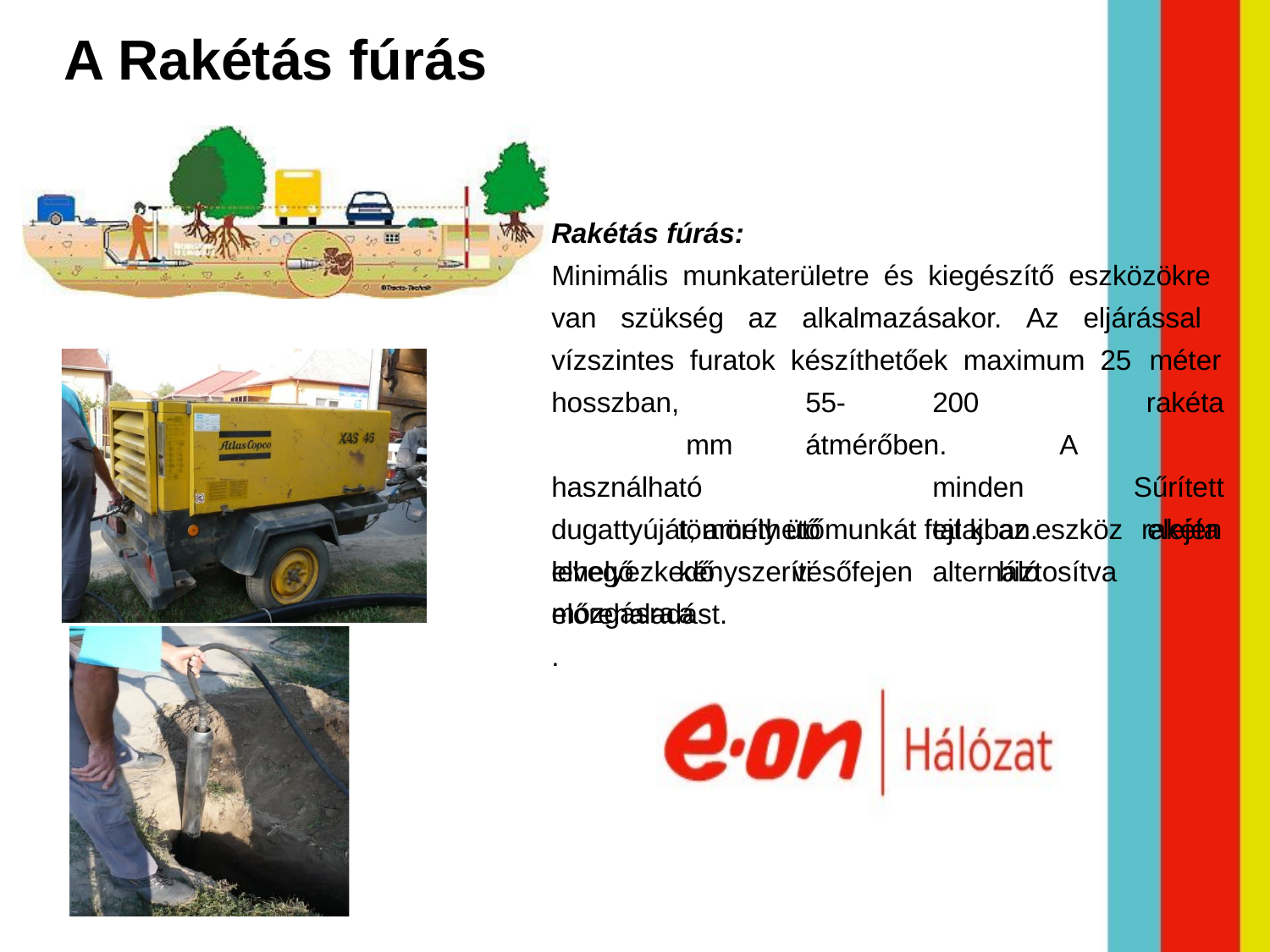

# A Rakétás fúrás

Rakétás fúrás:
Minimális munkaterületre és kiegészítő eszközökre  van szükség az alkalmazásakor. Az eljárással  vízszintes  furatok  készíthetőek  maximum  25  méter

hosszban,	55-	200		 mm	átmérőben.	A  használható		minden		tömöríthető	talajban.  levegő	kényszeríti	alternáló	mozgásra	a
rakéta  Sűrített  rakéta
dugattyúját, amely ütőmunkát fejt ki az eszköz   elején
elhelyezkedő  előrehaladást.
vésőfejen
biztosítva

.